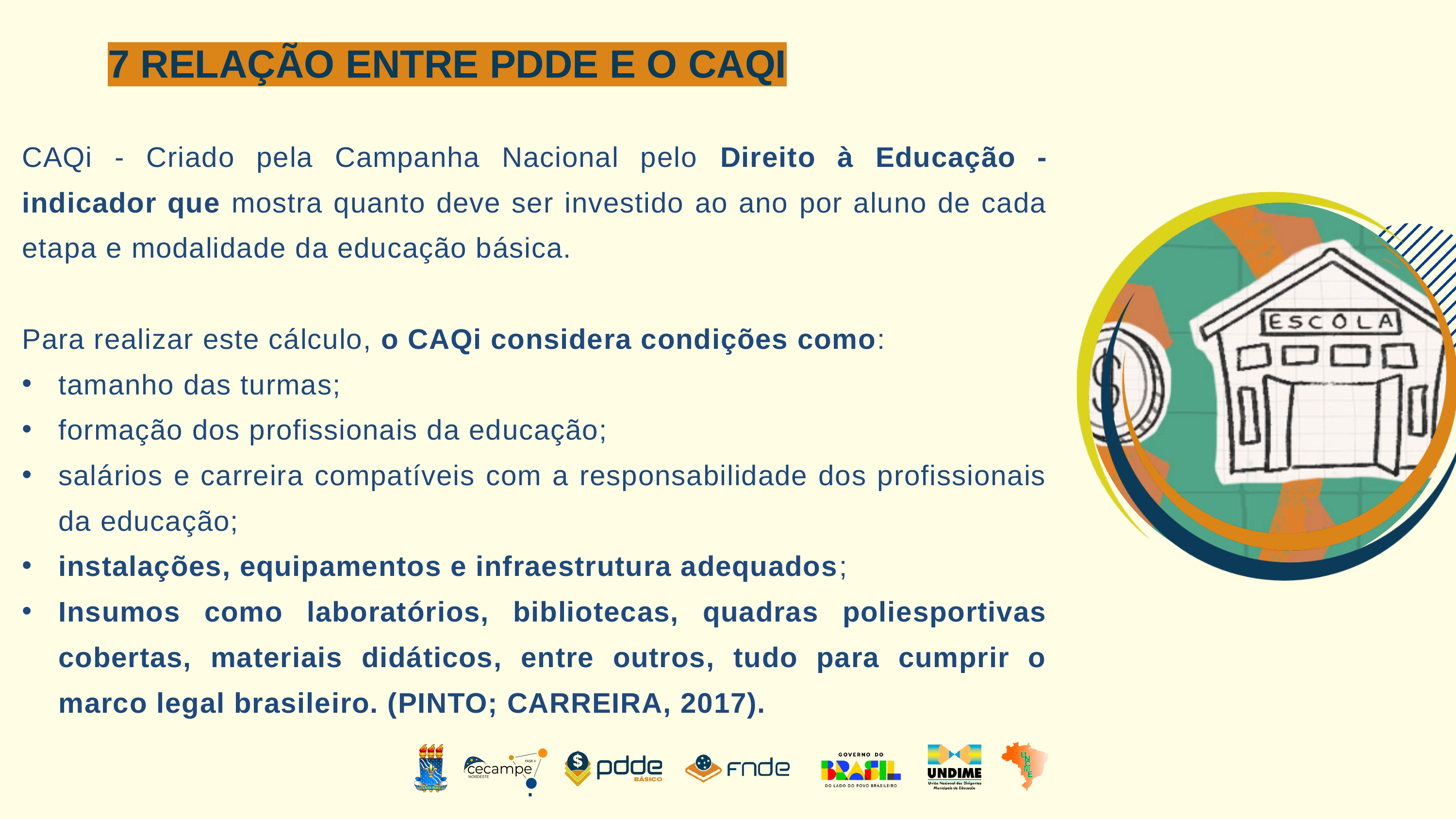

7 RELAÇÃO ENTRE PDDE E O CAQI

CAQi - Criado pela Campanha Nacional pelo Direito à Educação - indicador que mostra quanto deve ser investido ao ano por aluno de cada etapa e modalidade da educação básica.

Para realizar este cálculo, o CAQi considera condições como:
tamanho das turmas;
formação dos profissionais da educação;
salários e carreira compatíveis com a responsabilidade dos profissionais da educação;
instalações, equipamentos e infraestrutura adequados;
Insumos como laboratórios, bibliotecas, quadras poliesportivas cobertas, materiais didáticos, entre outros, tudo para cumprir o marco legal brasileiro. (PINTO; CARREIRA, 2017).

·